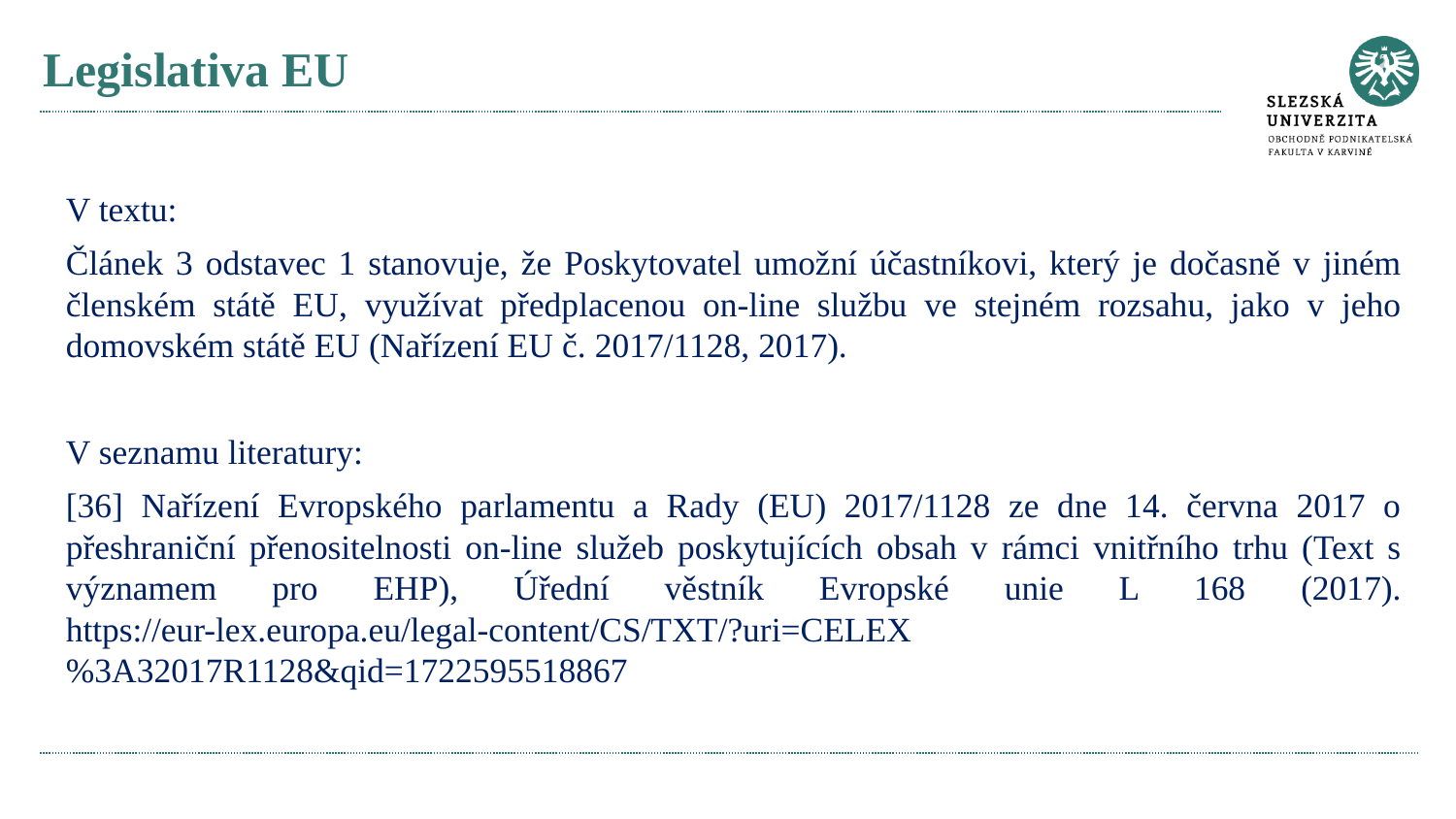

# Legislativa EU
V textu:
Článek 3 odstavec 1 stanovuje, že Poskytovatel umožní účastníkovi, který je dočasně v jiném členském státě EU, využívat předplacenou on-line službu ve stejném rozsahu, jako v jeho domovském státě EU (Nařízení EU č. 2017/1128, 2017).

V seznamu literatury:
[36] Nařízení Evropského parlamentu a Rady (EU) 2017/1128 ze dne 14. června 2017 o přeshraniční přenositelnosti on-line služeb poskytujících obsah v rámci vnitřního trhu (Text s významem pro EHP), Úřední věstník Evropské unie L 168 (2017). https://eur-lex.europa.eu/legal-content/CS/TXT/?uri=CELEX%3A32017R1128&qid=1722595518867